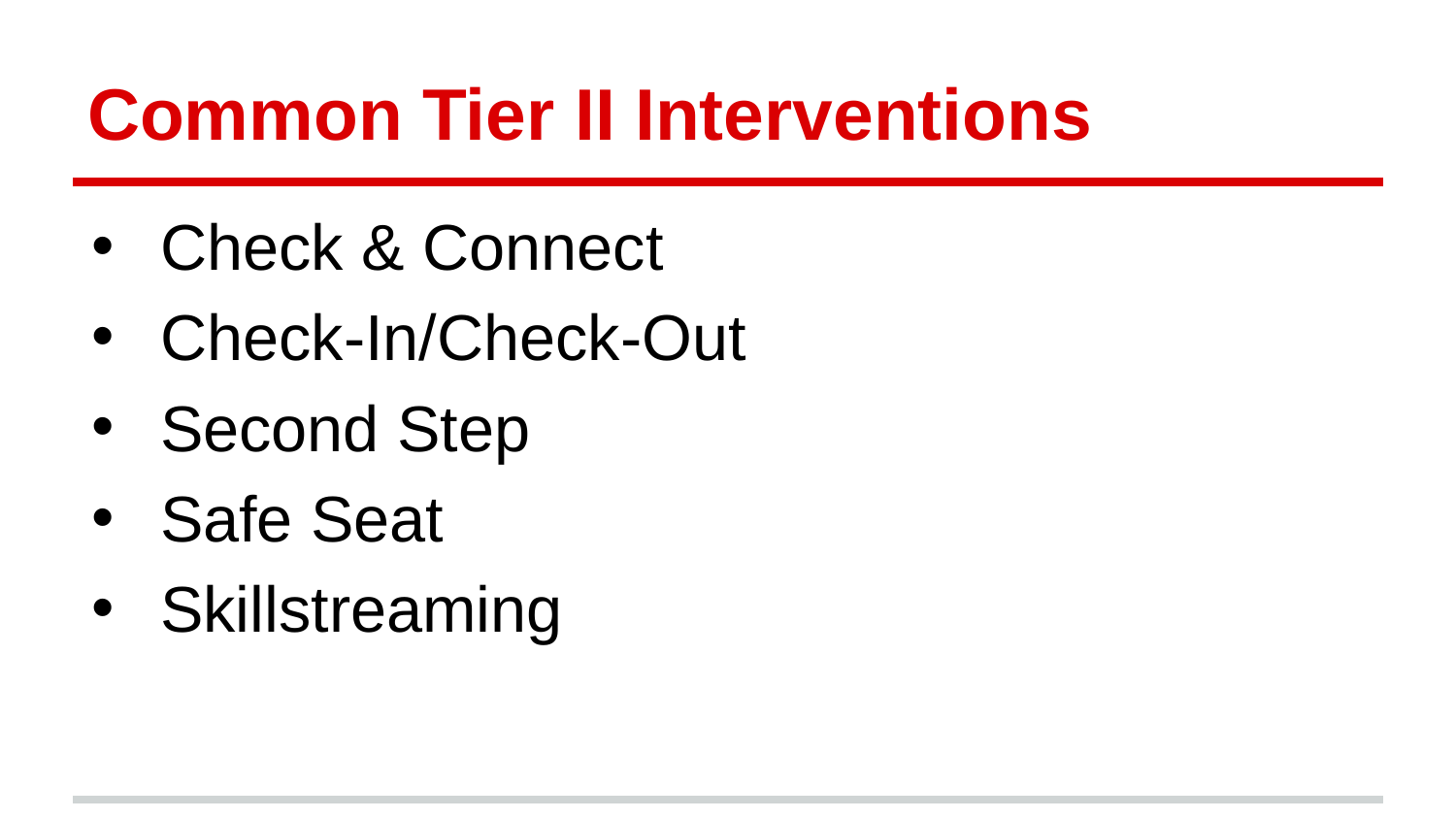

# Common Tier II Interventions
Check & Connect
Check-In/Check-Out
Second Step
Safe Seat
Skillstreaming